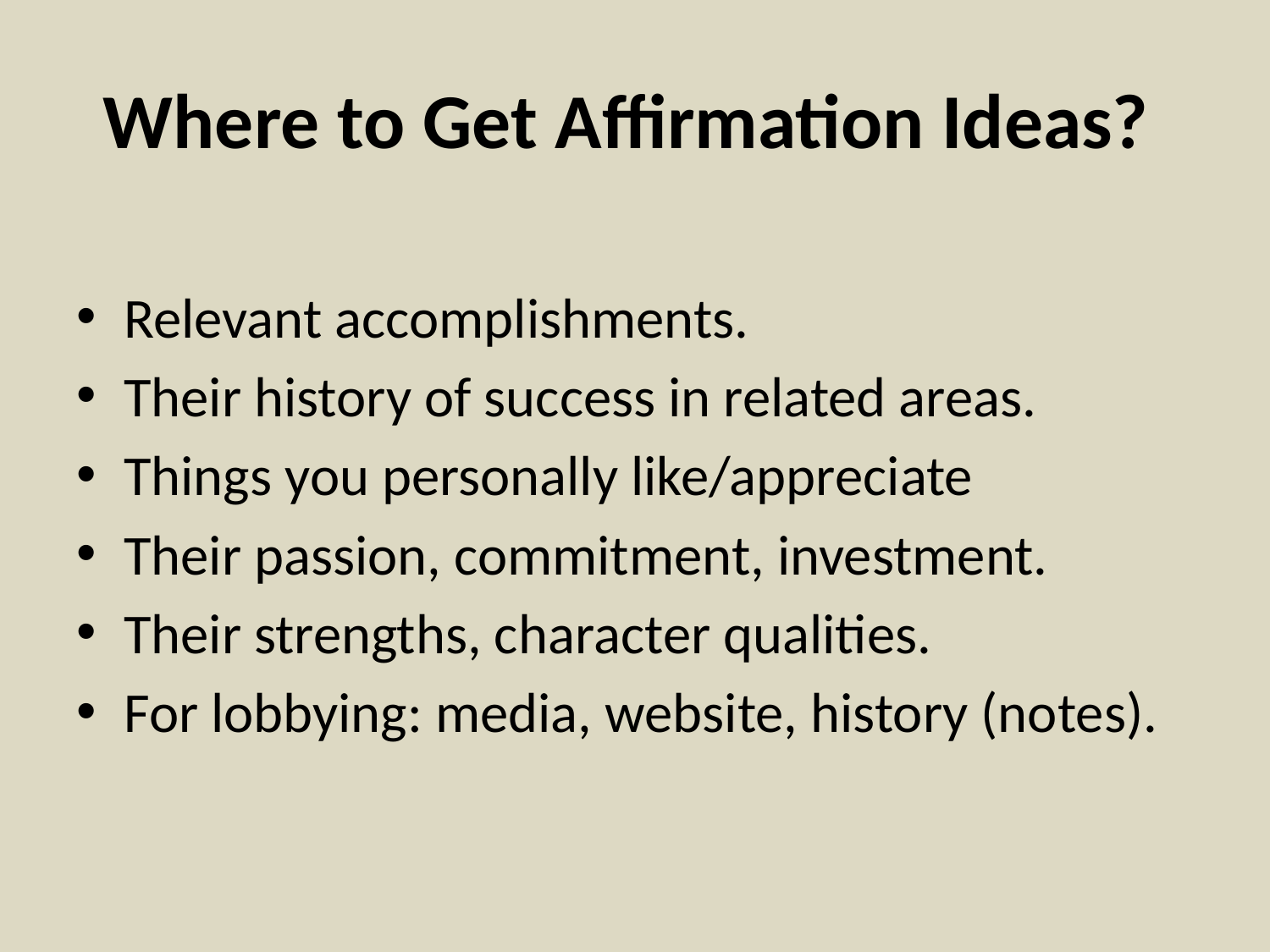

# Where to Get Affirmation Ideas?
Relevant accomplishments.
Their history of success in related areas.
Things you personally like/appreciate
Their passion, commitment, investment.
Their strengths, character qualities.
For lobbying: media, website, history (notes).